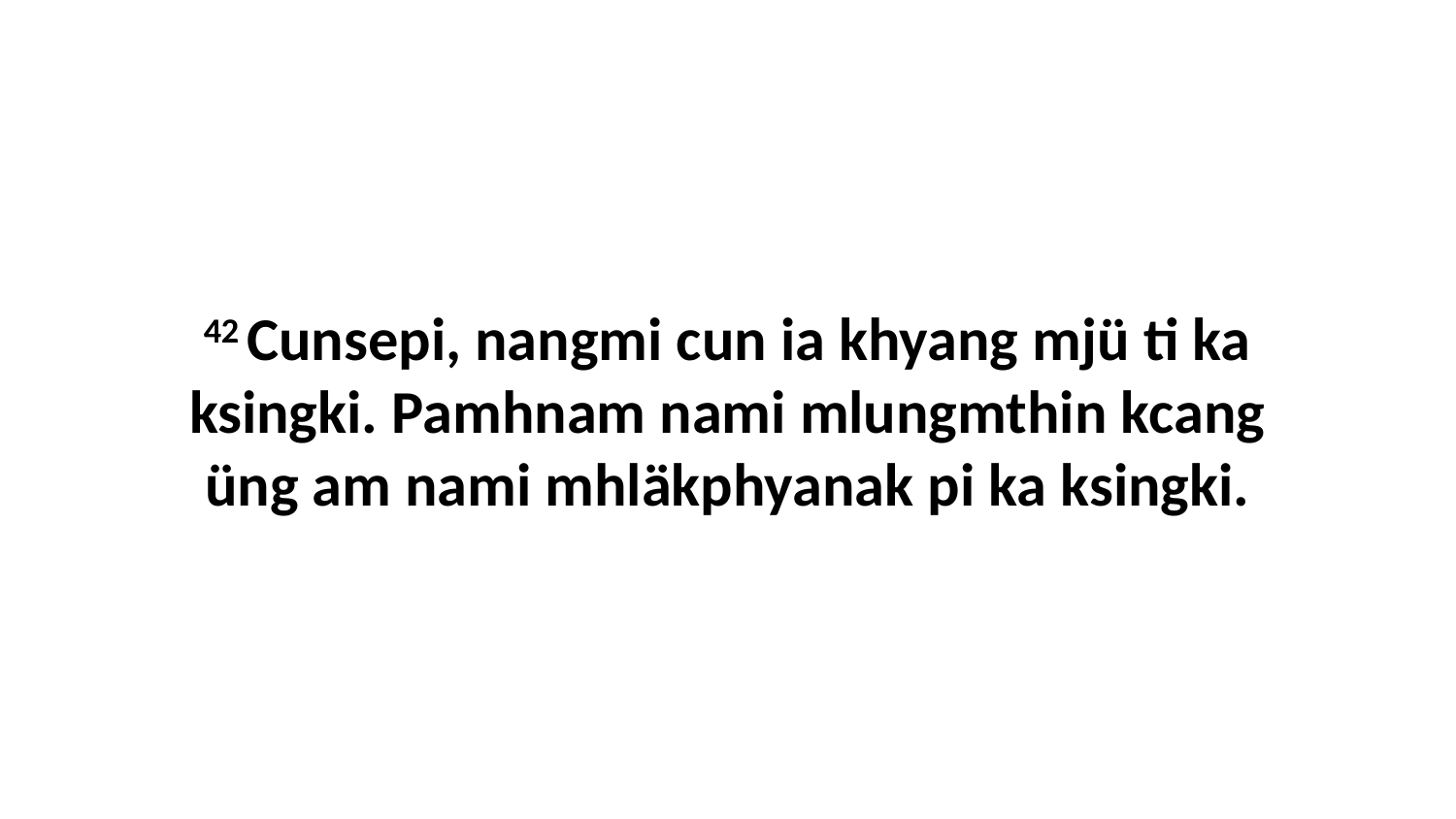

42 Cunsepi, nangmi cun ia khyang mjü ti ka ksingki. Pamhnam nami mlungmthin kcang üng am nami mhläkphyanak pi ka ksingki.